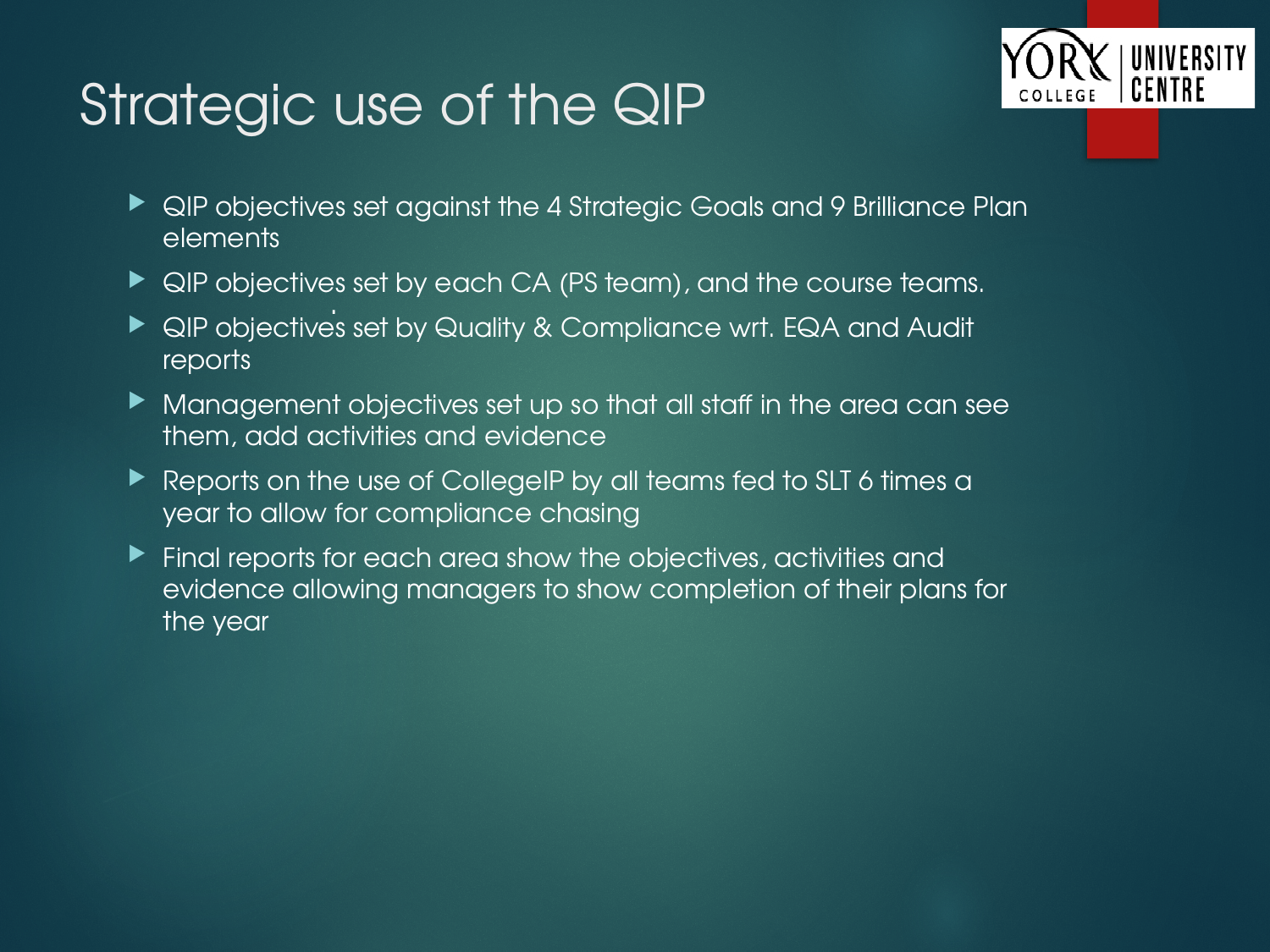

# Strategic use of the QIP
QIP objectives set against the 4 Strategic Goals and 9 Brilliance Plan elements
QIP objectives set by each CA (PS team), and the course teams.
QIP objectives set by Quality & Compliance wrt. EQA and Audit reports
Management objectives set up so that all staff in the area can see them, add activities and evidence
Reports on the use of CollegeIP by all teams fed to SLT 6 times a year to allow for compliance chasing
Final reports for each area show the objectives, activities and evidence allowing managers to show completion of their plans for the year
.